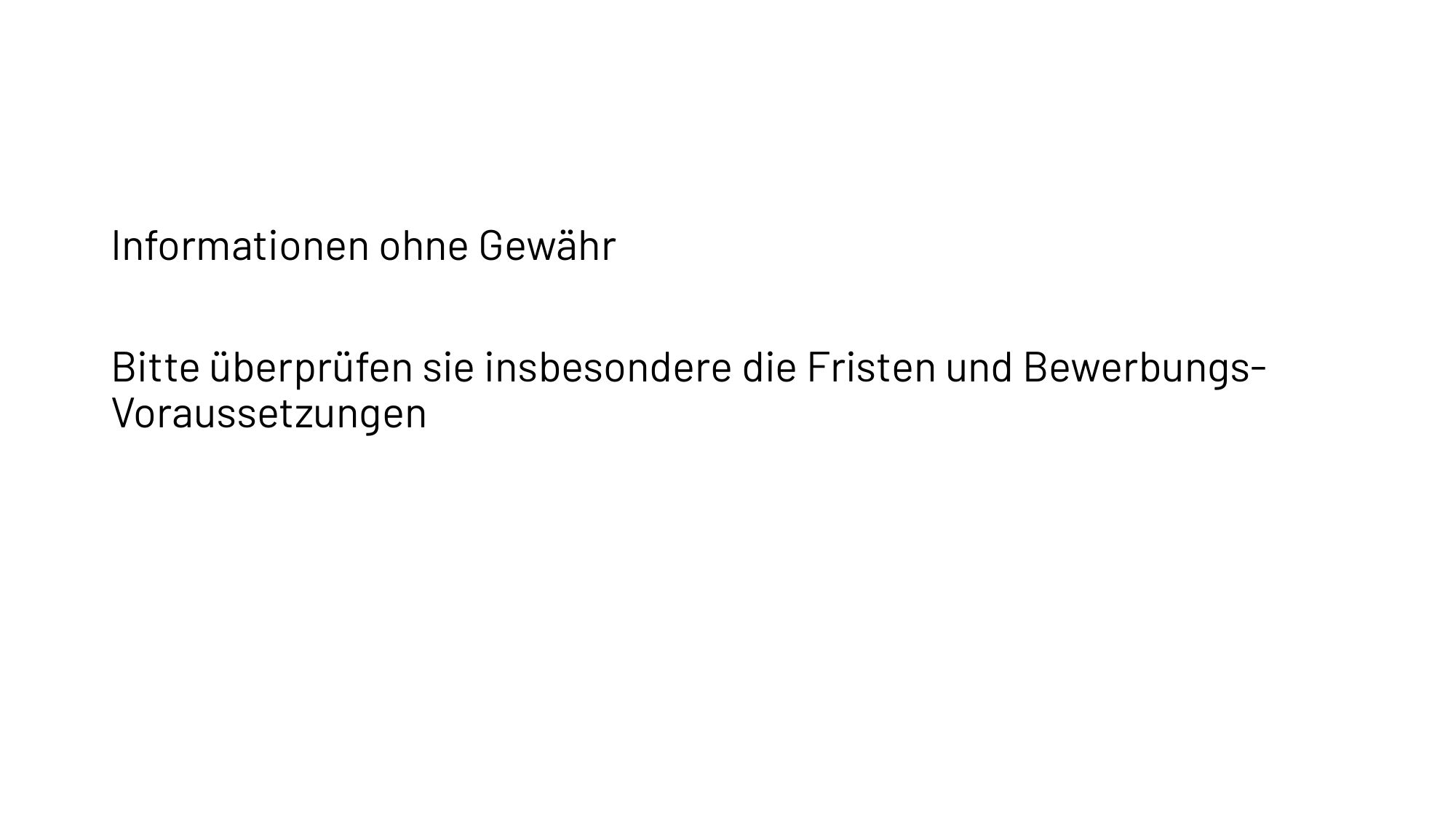

#
Informationen ohne Gewähr

Bitte überprüfen sie insbesondere die Fristen und Bewerbungs-Voraussetzungen